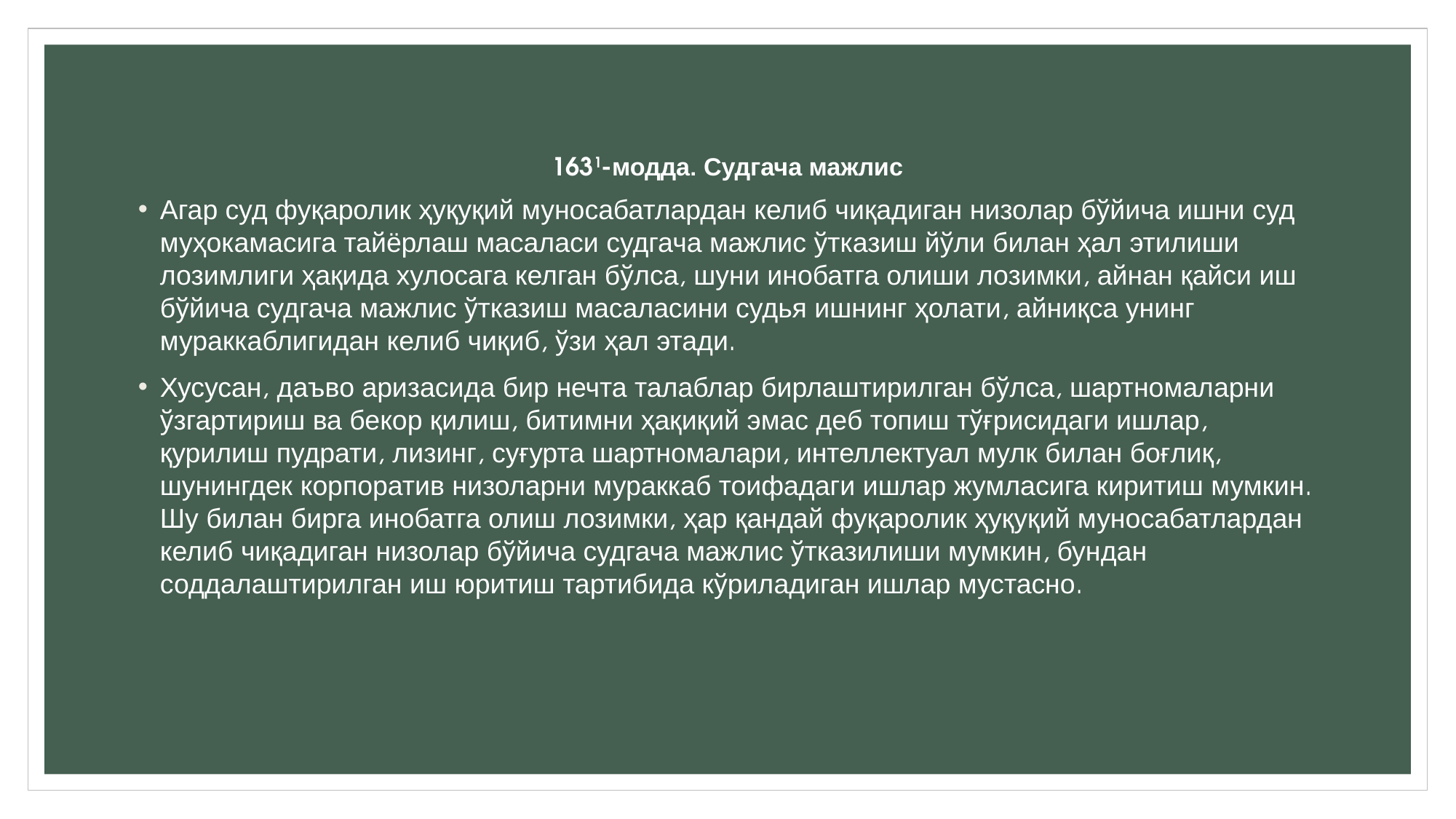

# 1631-модда. Судгача мажлис
Агар суд фуқаролик ҳуқуқий муносабатлардан келиб чиқадиган низолар бўйича ишни суд муҳокамасига тайёрлаш масаласи судгача мажлис ўтказиш йўли билан ҳал этилиши лозимлиги ҳақида хулосага келган бўлса, шуни инобатга олиши лозимки, айнан қайси иш бўйича судгача мажлис ўтказиш масаласини судья ишнинг ҳолати, айниқса унинг мураккаблигидан келиб чиқиб, ўзи ҳал этади.
Хусусан, даъво аризасида бир нечта талаблар бирлаштирилган бўлса, шартномаларни ўзгартириш ва бекор қилиш, битимни ҳақиқий эмас деб топиш тўғрисидаги ишлар, қурилиш пудрати, лизинг, суғурта шартномалари, интеллектуал мулк билан боғлиқ, шунингдек корпоратив низоларни мураккаб тоифадаги ишлар жумласига киритиш мумкин. Шу билан бирга инобатга олиш лозимки, ҳар қандай фуқаролик ҳуқуқий муносабатлардан келиб чиқадиган низолар бўйича судгача мажлис ўтказилиши мумкин, бундан соддалаштирилган иш юритиш тартибида кўриладиган ишлар мустасно.